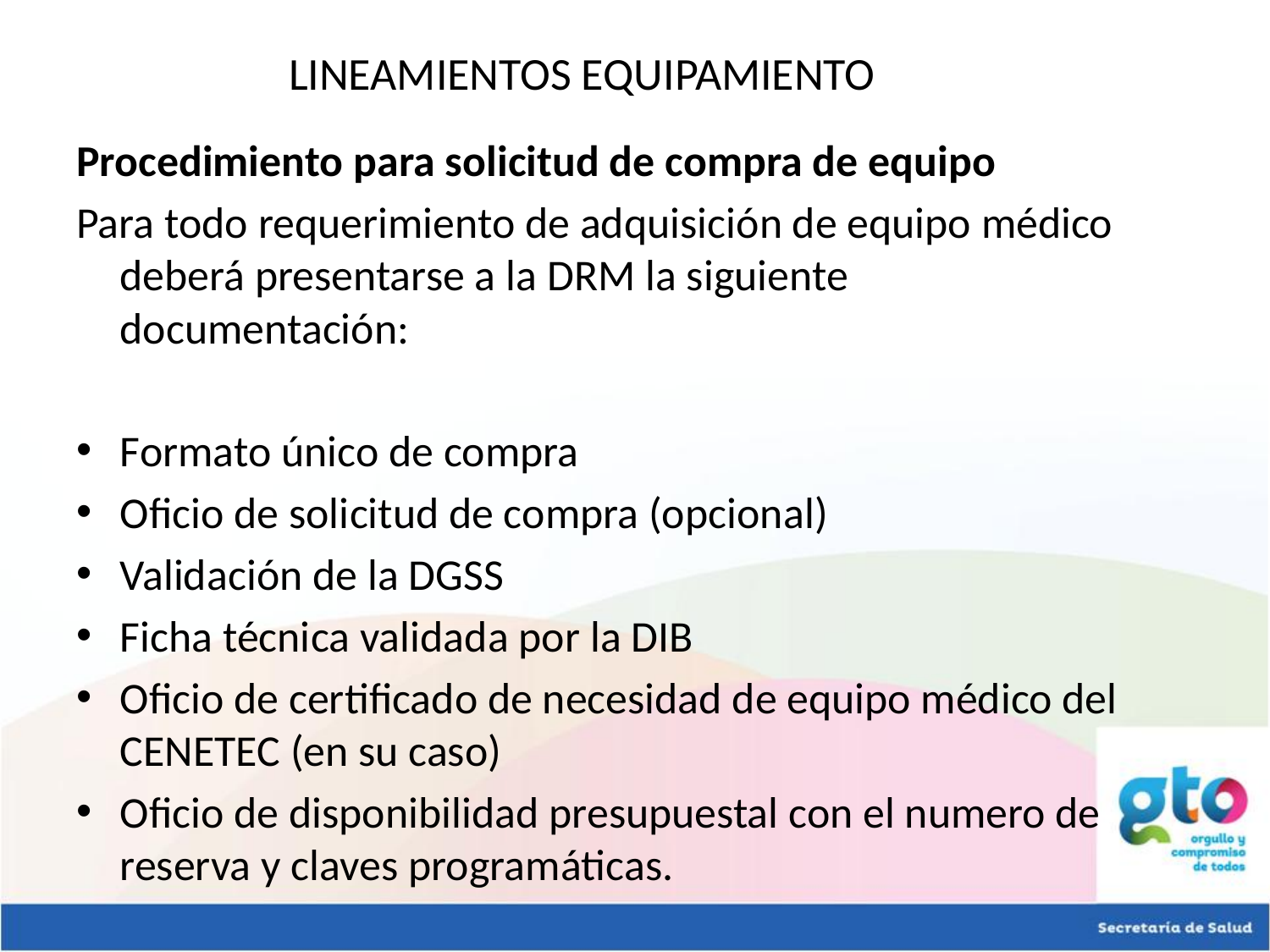

# LINEAMIENTOS EQUIPAMIENTO
Procedimiento para solicitud de compra de equipo
Para todo requerimiento de adquisición de equipo médico deberá presentarse a la DRM la siguiente documentación:

Formato único de compra
Oficio de solicitud de compra (opcional)
Validación de la DGSS
Ficha técnica validada por la DIB
Oficio de certificado de necesidad de equipo médico del CENETEC (en su caso)
Oficio de disponibilidad presupuestal con el numero de reserva y claves programáticas.